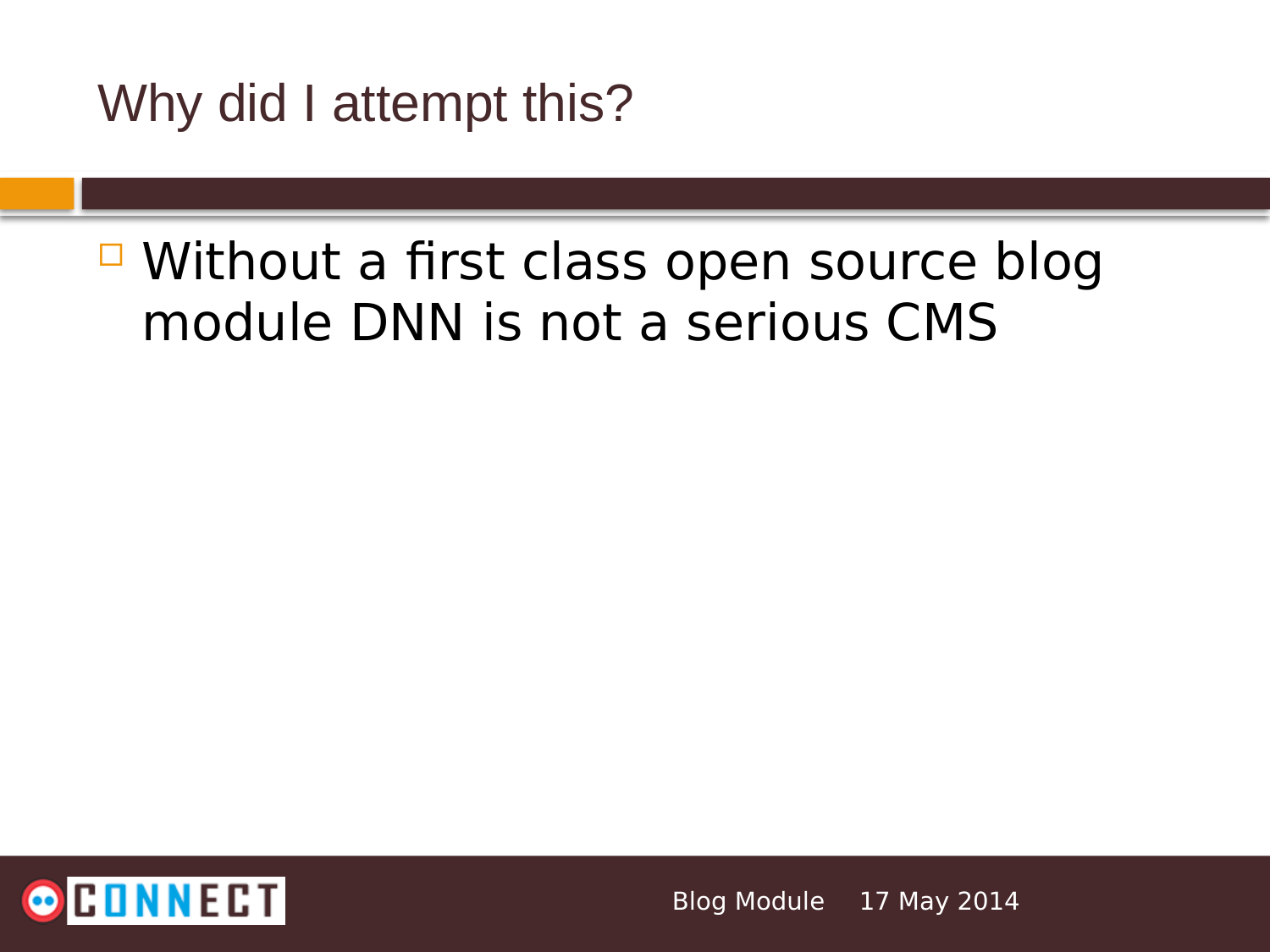

# Why did I attempt this?
Without a first class open source blog module DNN is not a serious CMS
Blog Module
17 May 2014